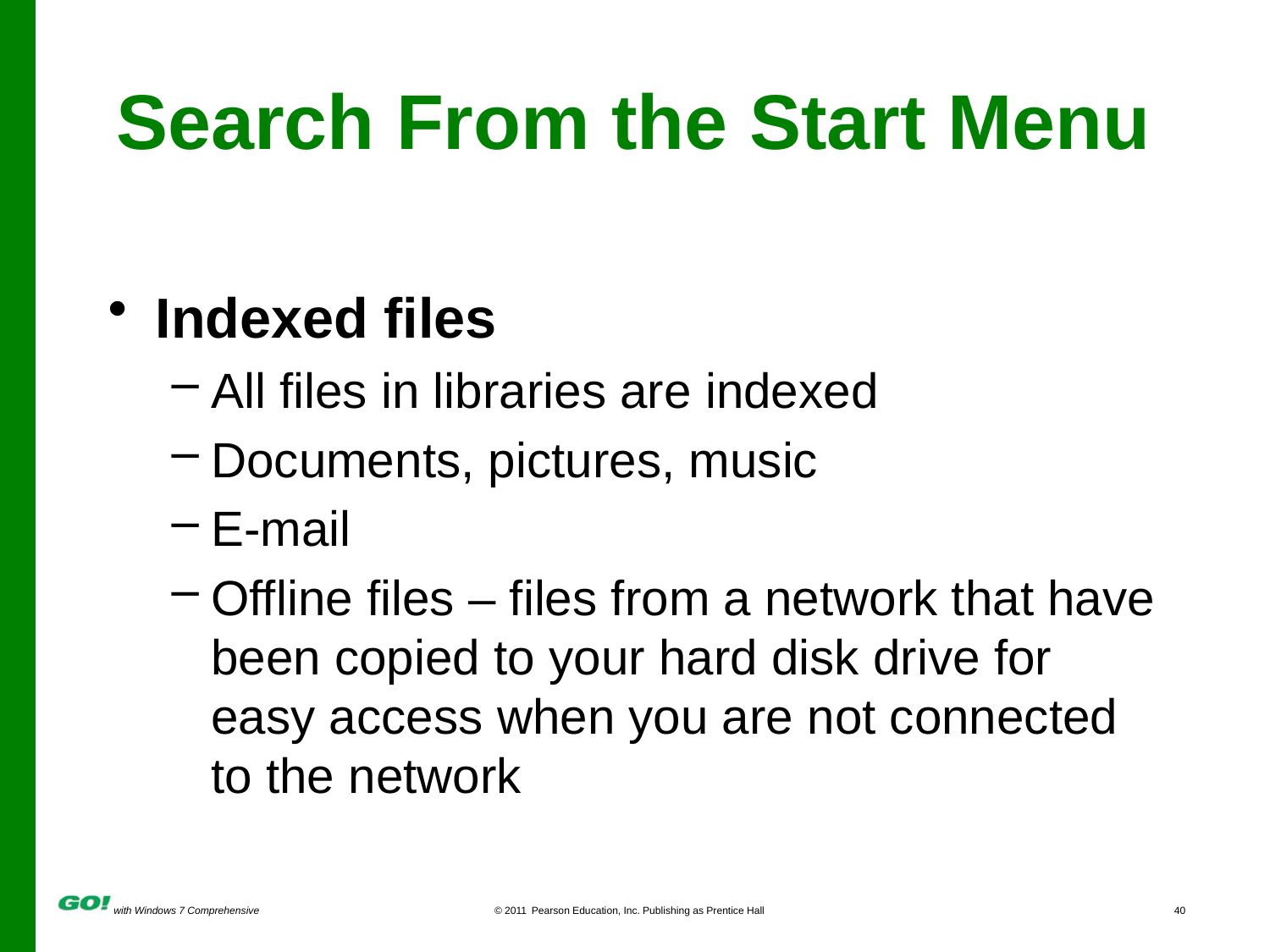

# Search From the Start Menu
Indexed files
All files in libraries are indexed
Documents, pictures, music
E-mail
Offline files – files from a network that have been copied to your hard disk drive for easy access when you are not connected to the network